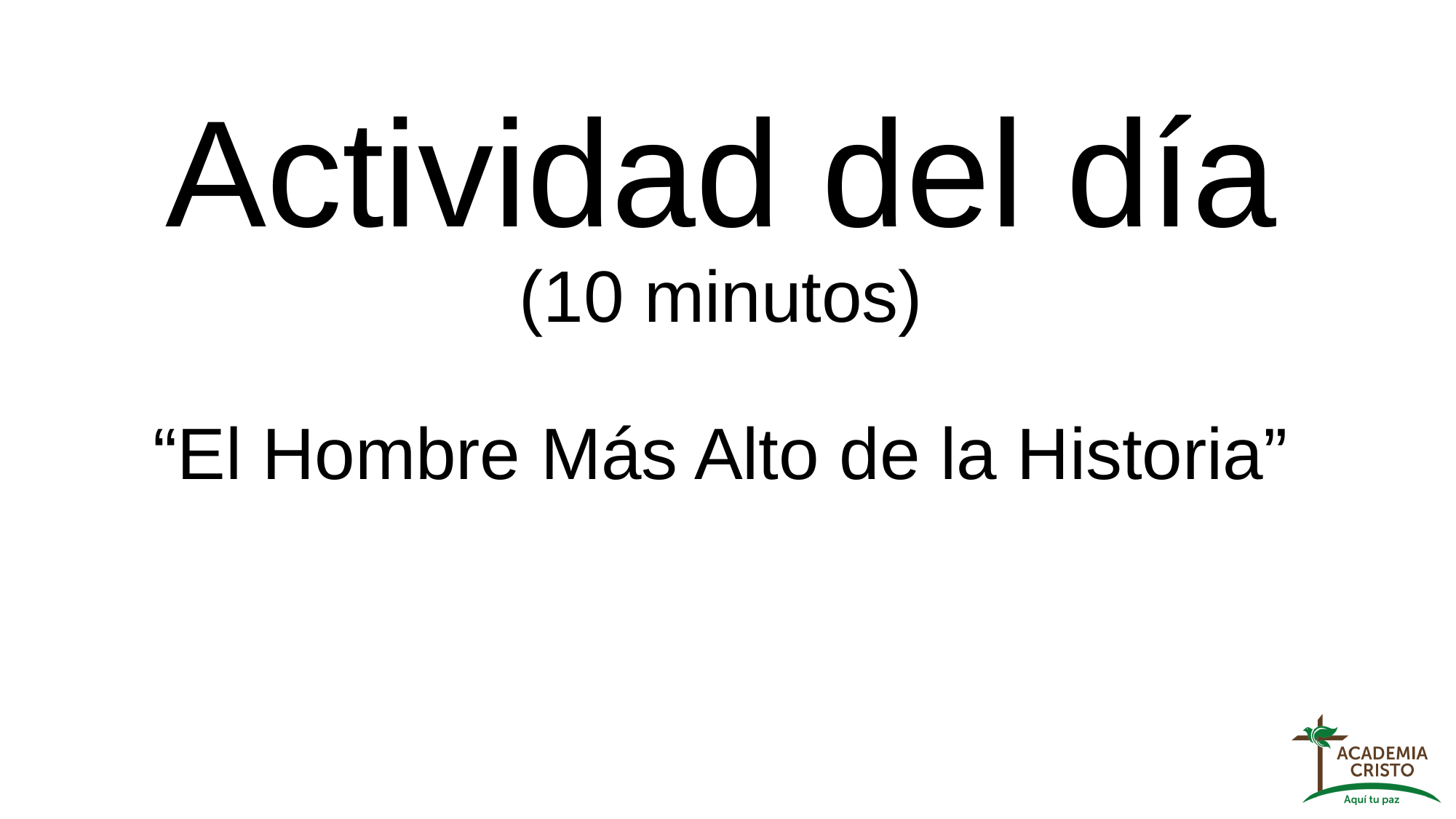

# Actividad del día (10 minutos) “El Hombre Más Alto de la Historia”